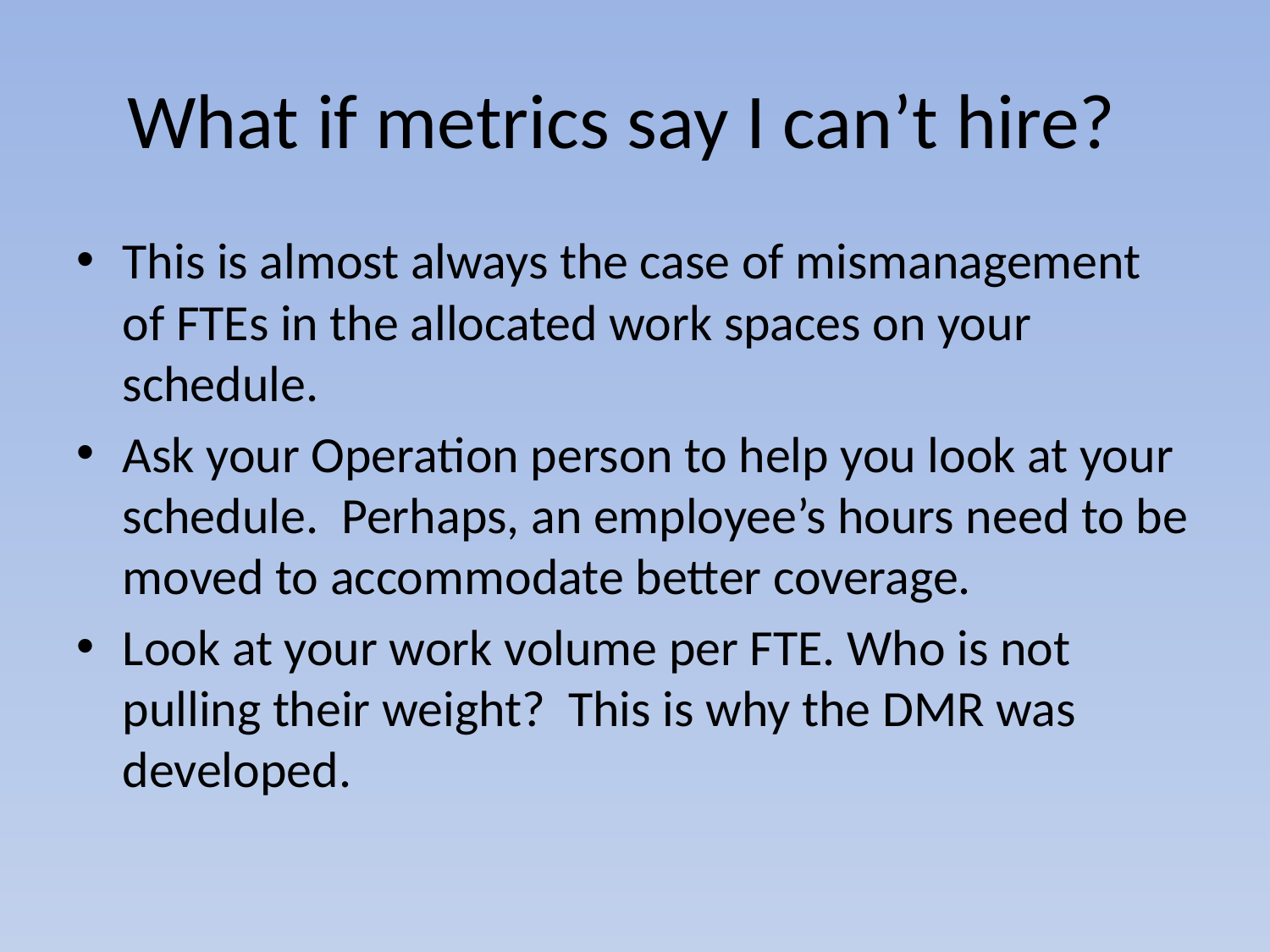

# What if metrics say I can’t hire?
This is almost always the case of mismanagement of FTEs in the allocated work spaces on your schedule.
Ask your Operation person to help you look at your schedule.  Perhaps, an employee’s hours need to be moved to accommodate better coverage.
Look at your work volume per FTE. Who is not pulling their weight?  This is why the DMR was developed.